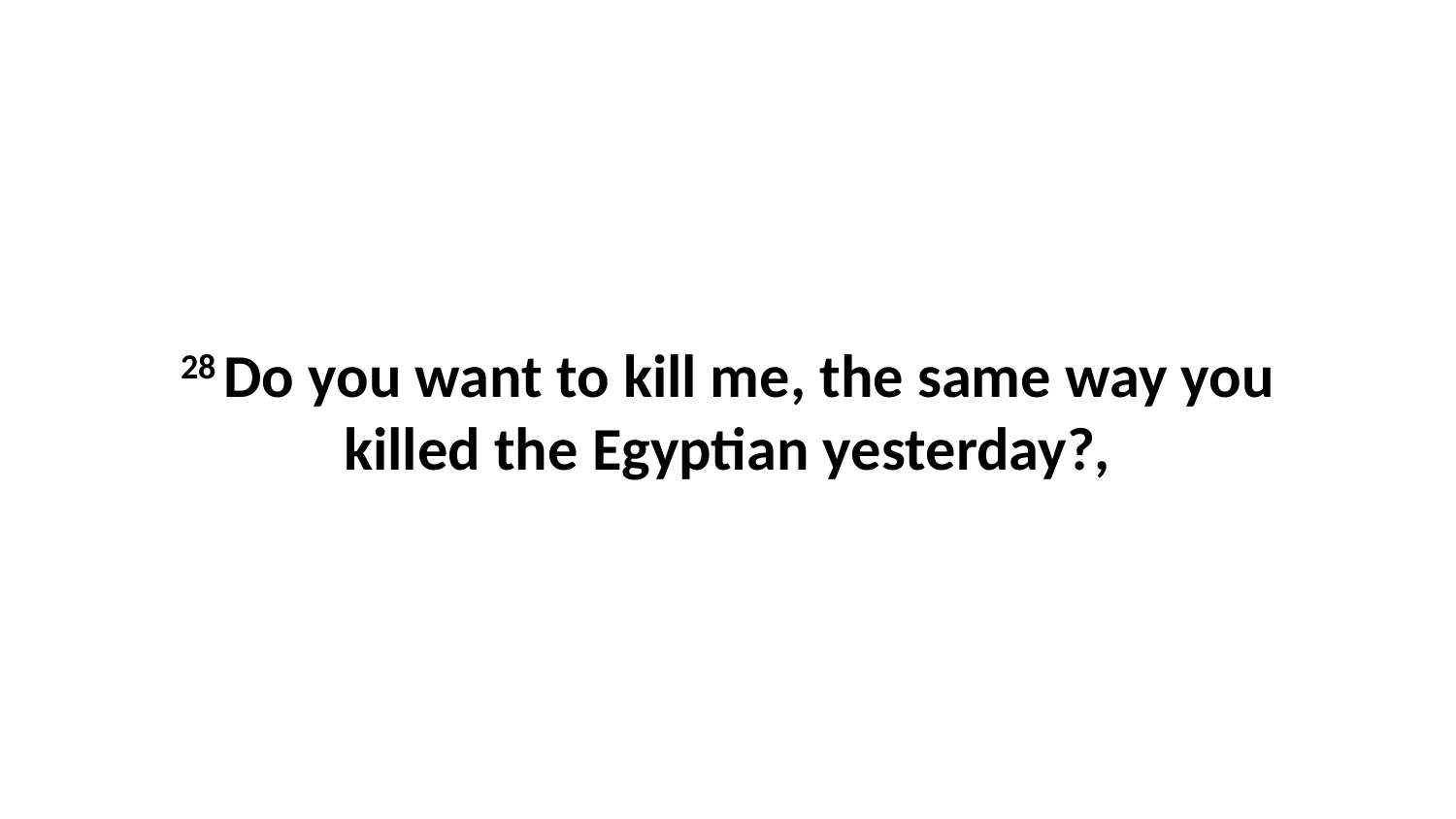

28 Do you want to kill me, the same way you killed the Egyptian yesterday?,